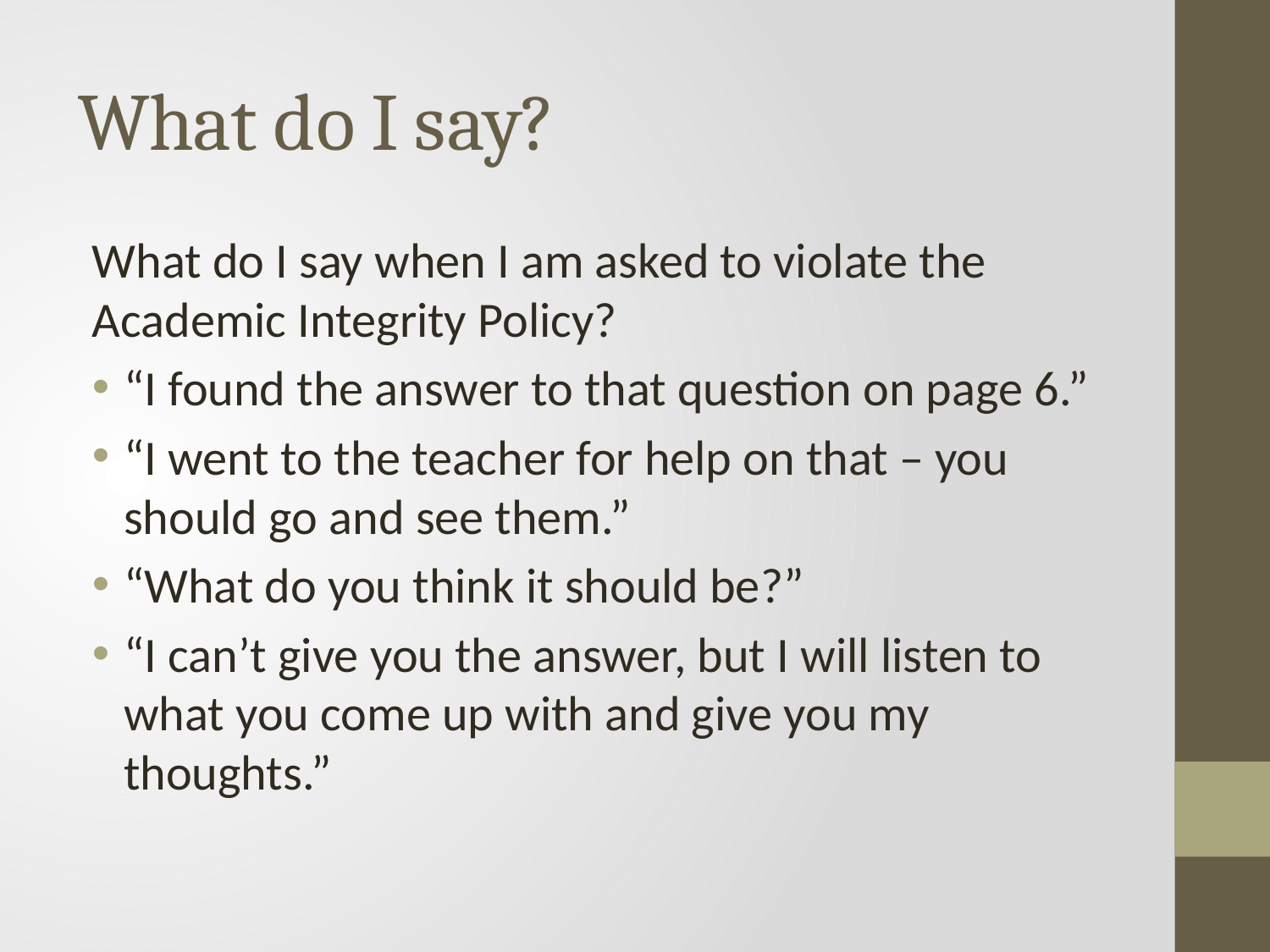

# What do I say?
What do I say when I am asked to violate the Academic Integrity Policy?
“I found the answer to that question on page 6.”
“I went to the teacher for help on that – you should go and see them.”
“What do you think it should be?”
“I can’t give you the answer, but I will listen to what you come up with and give you my thoughts.”